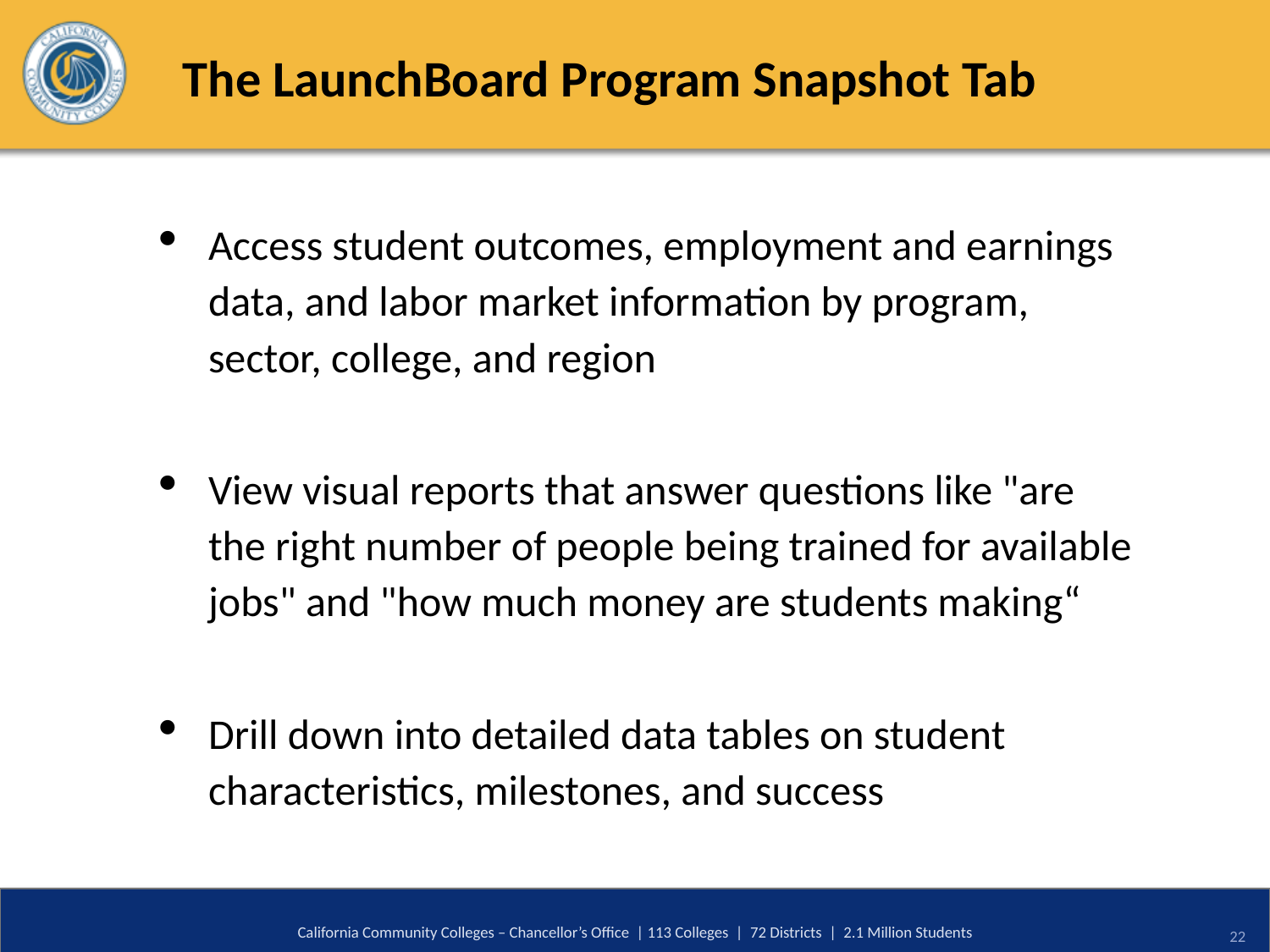

The LaunchBoard Program Snapshot Tab
Access student outcomes, employment and earnings data, and labor market information by program, sector, college, and region

View visual reports that answer questions like "are the right number of people being trained for available jobs" and "how much money are students making“

Drill down into detailed data tables on student characteristics, milestones, and success

California Community Colleges – Chancellor’s Office  | 113 Colleges  |  72 Districts  |  2.1 Million Students